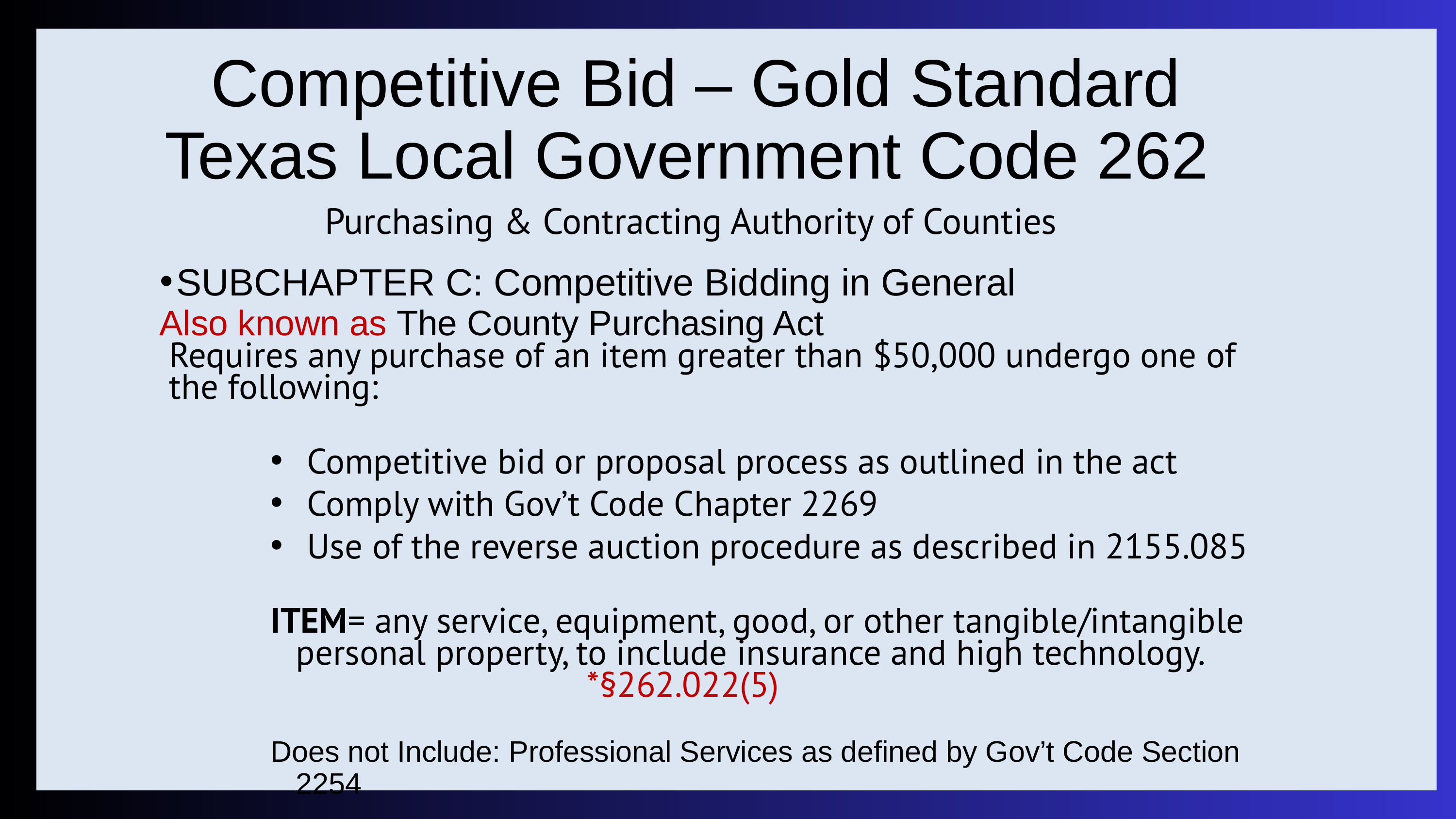

Competitive Bid – Gold Standard
Texas Local Government Code 262
Purchasing & Contracting Authority of Counties
SUBCHAPTER C: Competitive Bidding in General
Also known as The County Purchasing Act
	Requires any purchase of an item greater than $50,000 undergo one of the following:

Competitive bid or proposal process as outlined in the act
Comply with Gov’t Code Chapter 2269
Use of the reverse auction procedure as described in 2155.085

ITEM= any service, equipment, good, or other tangible/intangible personal property, to include insurance and high technology.                       			*§262.022(5)

Does not Include: Professional Services as defined by Gov’t Code Section 2254